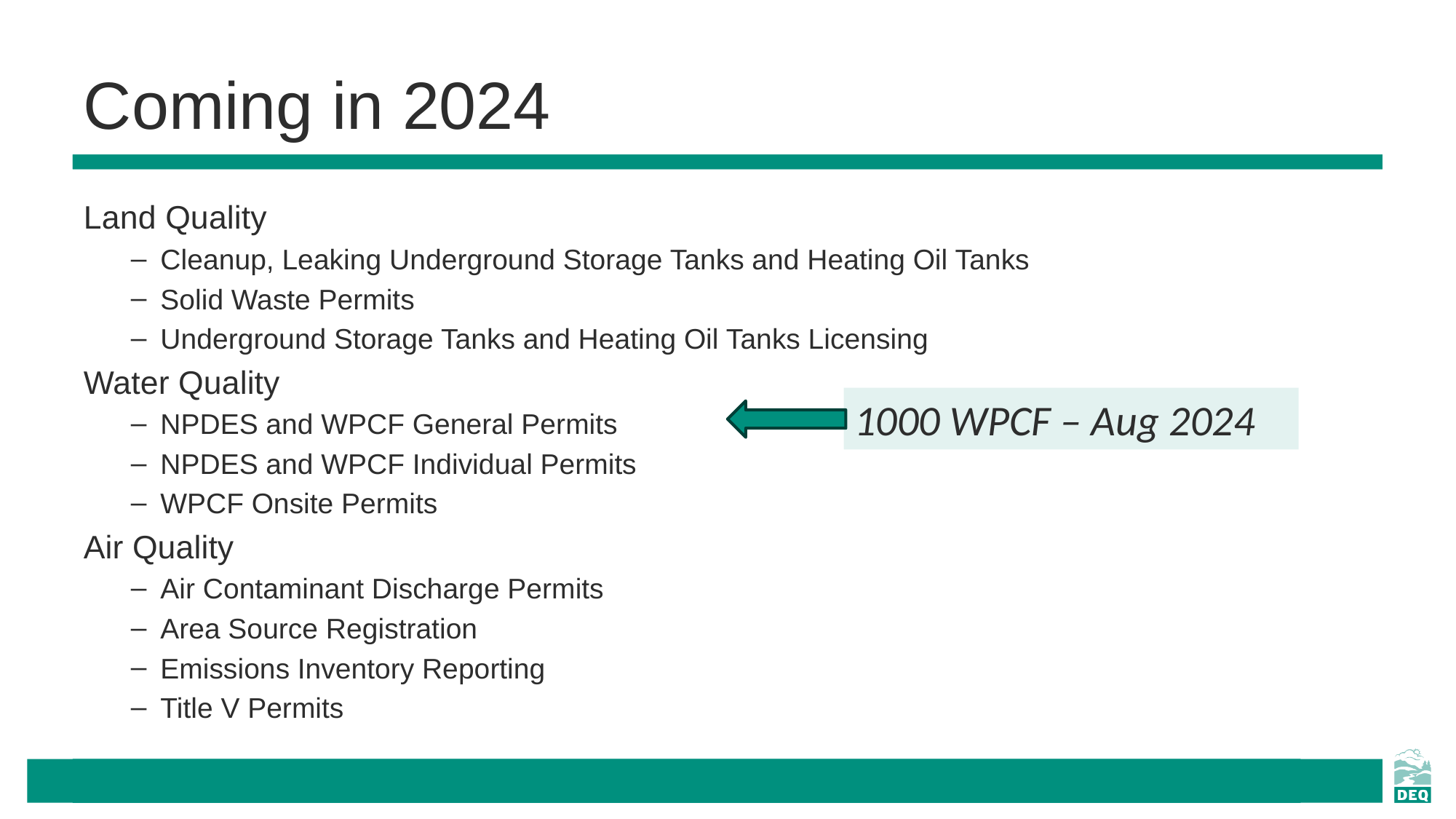

# Coming in 2024
Land Quality
Cleanup, Leaking Underground Storage Tanks and Heating Oil Tanks
Solid Waste Permits
Underground Storage Tanks and Heating Oil Tanks Licensing
Water Quality
NPDES and WPCF General Permits
NPDES and WPCF Individual Permits
WPCF Onsite Permits
Air Quality
Air Contaminant Discharge Permits
Area Source Registration
Emissions Inventory Reporting
Title V Permits
1000 WPCF – Aug 2024